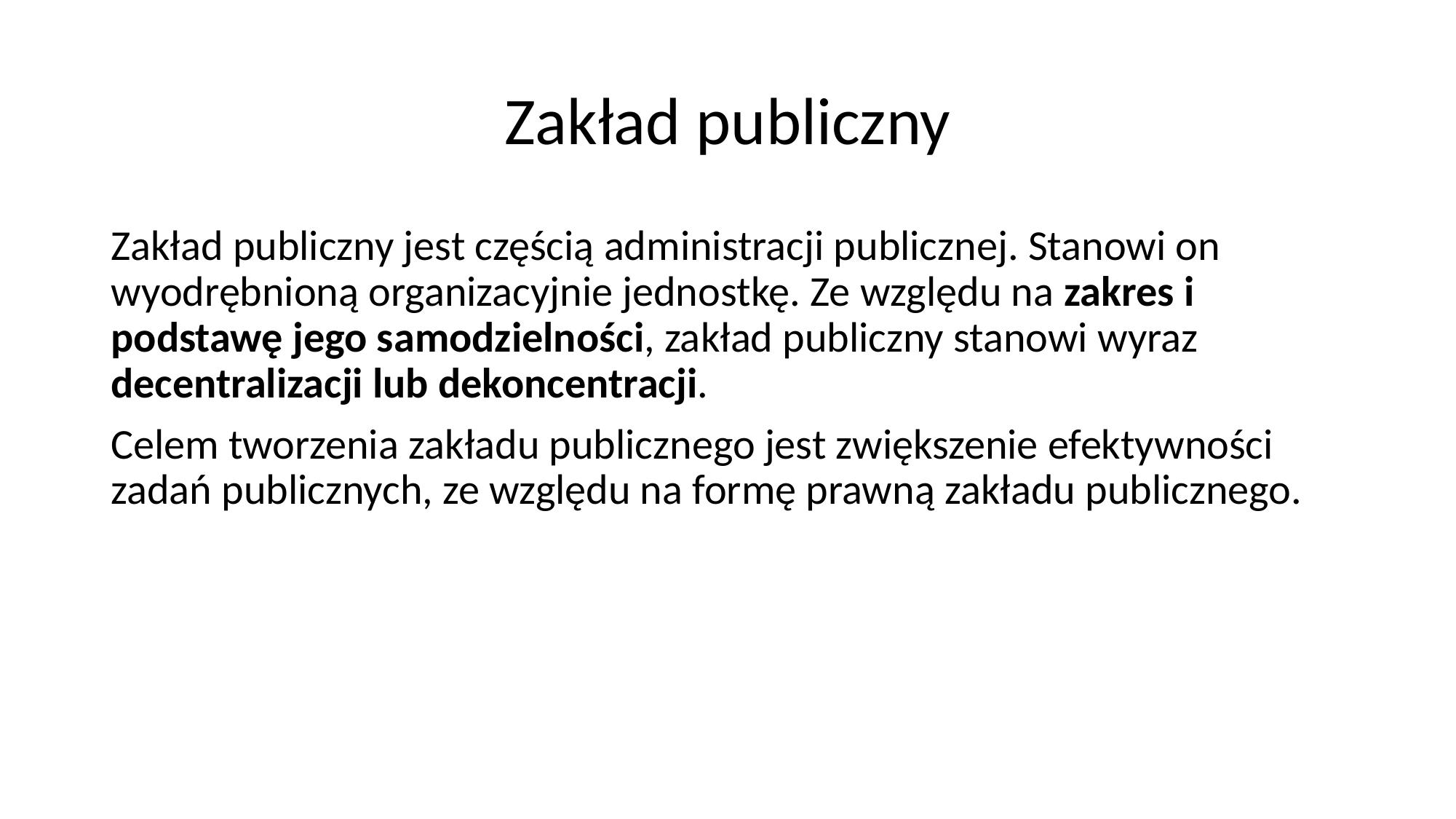

# Zakład publiczny
Zakład publiczny jest częścią administracji publicznej. Stanowi on wyodrębnioną organizacyjnie jednostkę. Ze względu na zakres i podstawę jego samodzielności, zakład publiczny stanowi wyraz decentralizacji lub dekoncentracji.
Celem tworzenia zakładu publicznego jest zwiększenie efektywności zadań publicznych, ze względu na formę prawną zakładu publicznego.